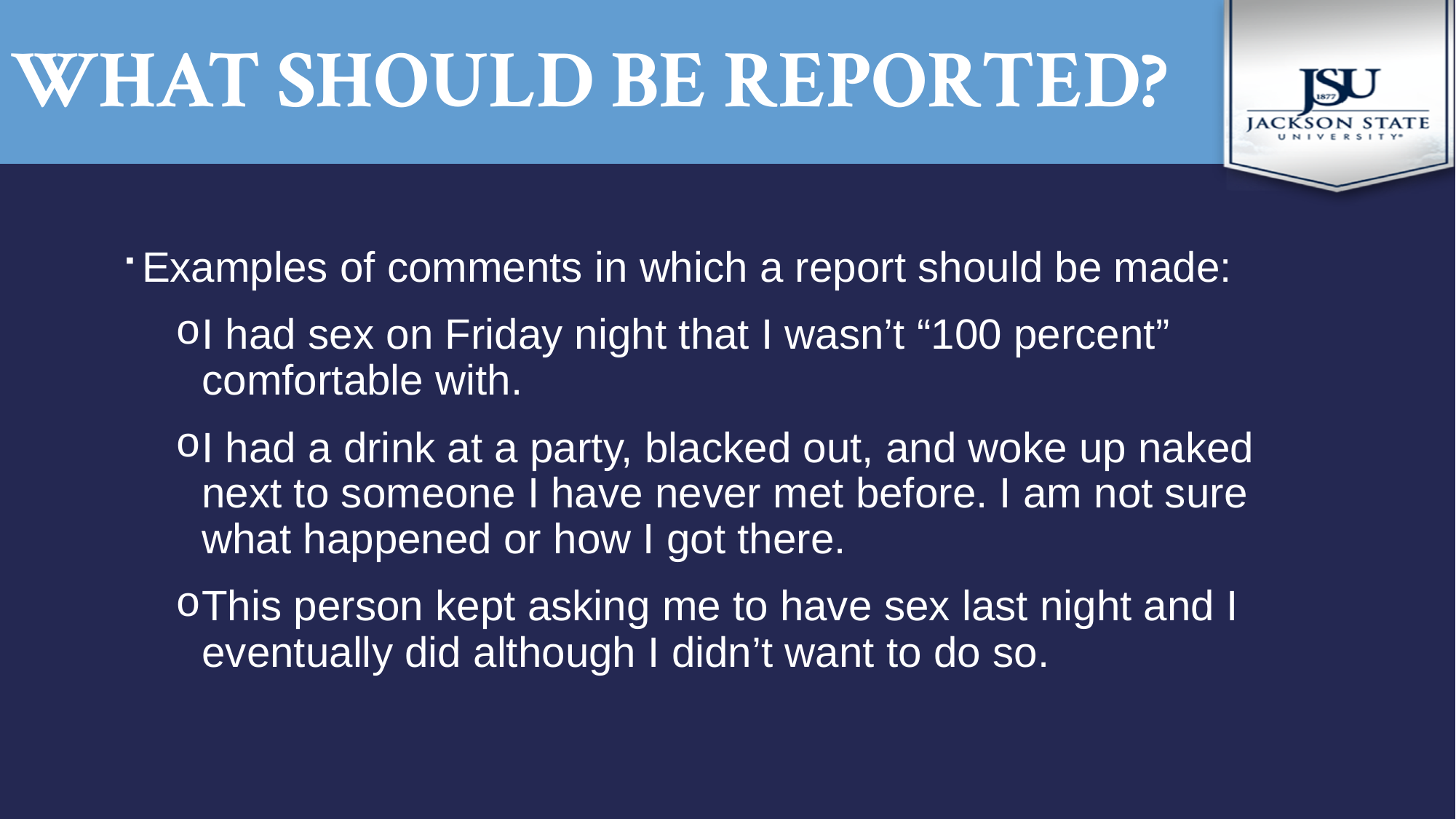

# What should be reported?
Examples of comments in which a report should be made:
I had sex on Friday night that I wasn’t “100 percent” comfortable with.
I had a drink at a party, blacked out, and woke up naked next to someone I have never met before. I am not sure what happened or how I got there.
This person kept asking me to have sex last night and I eventually did although I didn’t want to do so.